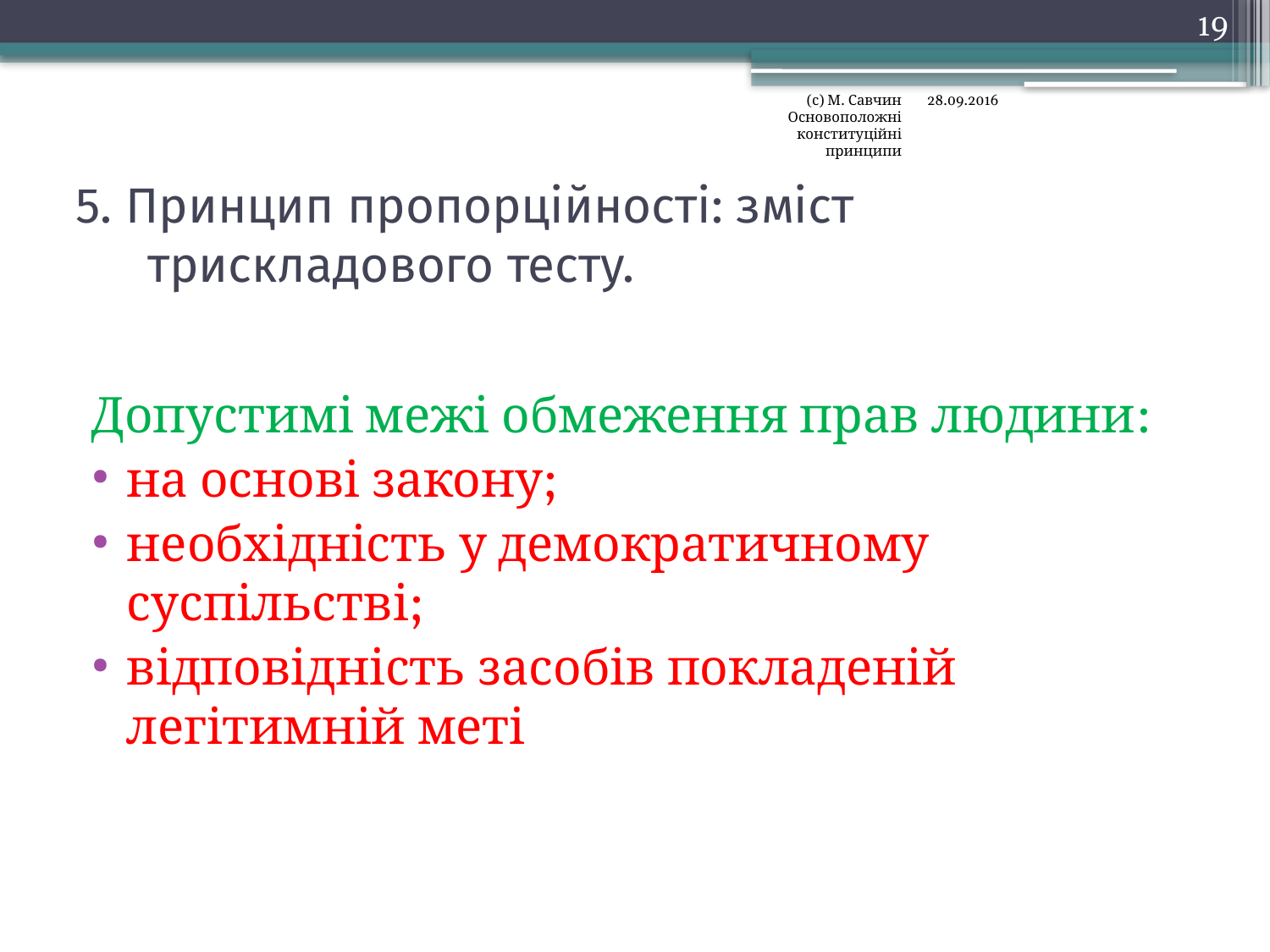

19
(с) М. Савчин Основоположні конституційні принципи
28.09.2016
# 5. Принцип пропорційності: зміст трискладового тесту.

Допустимі межі обмеження прав людини:
на основі закону;
необхідність у демократичному суспільстві;
відповідність засобів покладеній легітимній меті